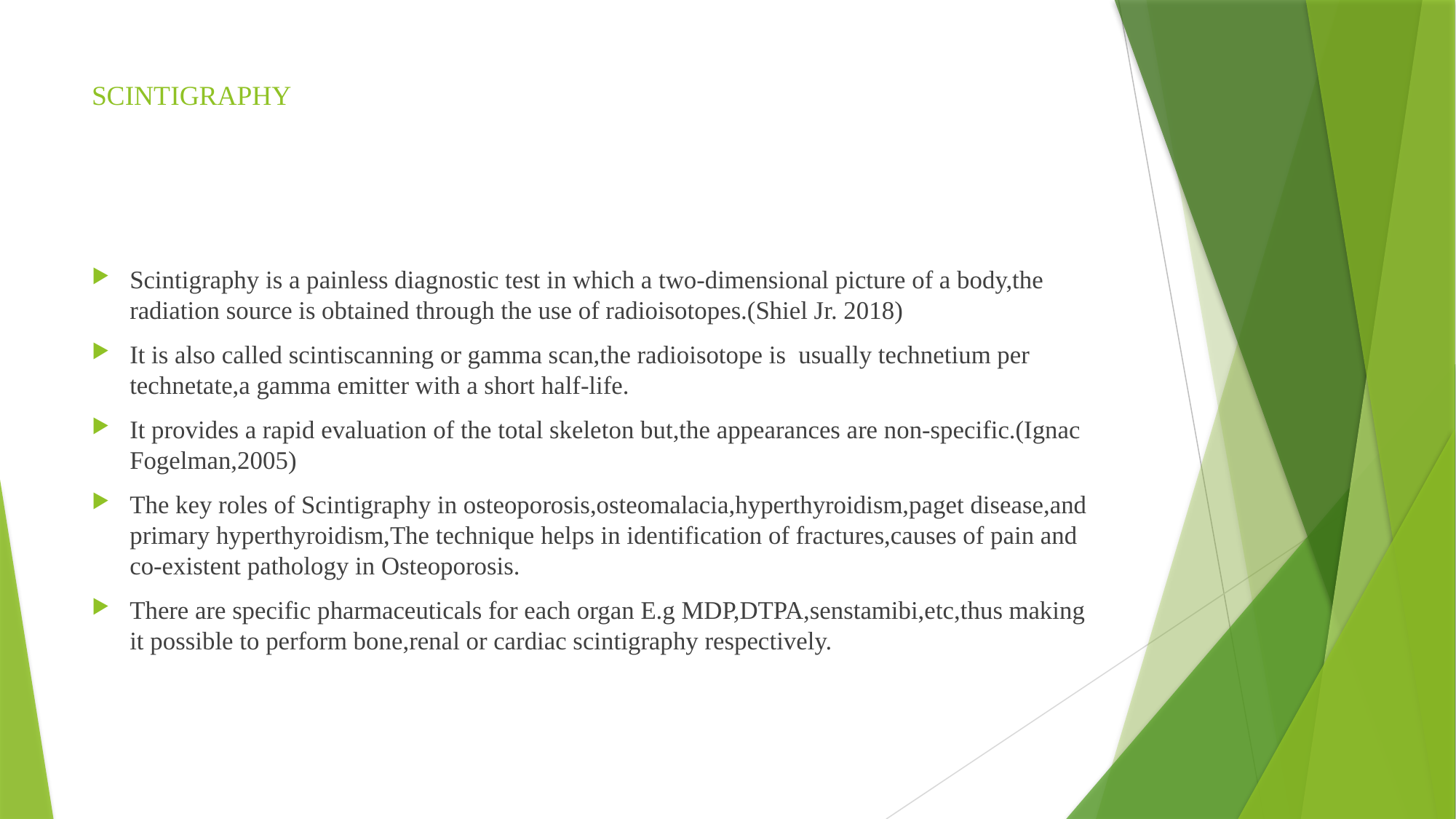

# SCINTIGRAPHY
Scintigraphy is a painless diagnostic test in which a two-dimensional picture of a body,the radiation source is obtained through the use of radioisotopes.(Shiel Jr. 2018)
It is also called scintiscanning or gamma scan,the radioisotope is  usually technetium per technetate,a gamma emitter with a short half-life.
It provides a rapid evaluation of the total skeleton but,the appearances are non-specific.(Ignac Fogelman,2005)
The key roles of Scintigraphy in osteoporosis,osteomalacia,hyperthyroidism,paget disease,and primary hyperthyroidism,The technique helps in identification of fractures,causes of pain and co-existent pathology in Osteoporosis.
There are specific pharmaceuticals for each organ E.g MDP,DTPA,senstamibi,etc,thus making it possible to perform bone,renal or cardiac scintigraphy respectively.